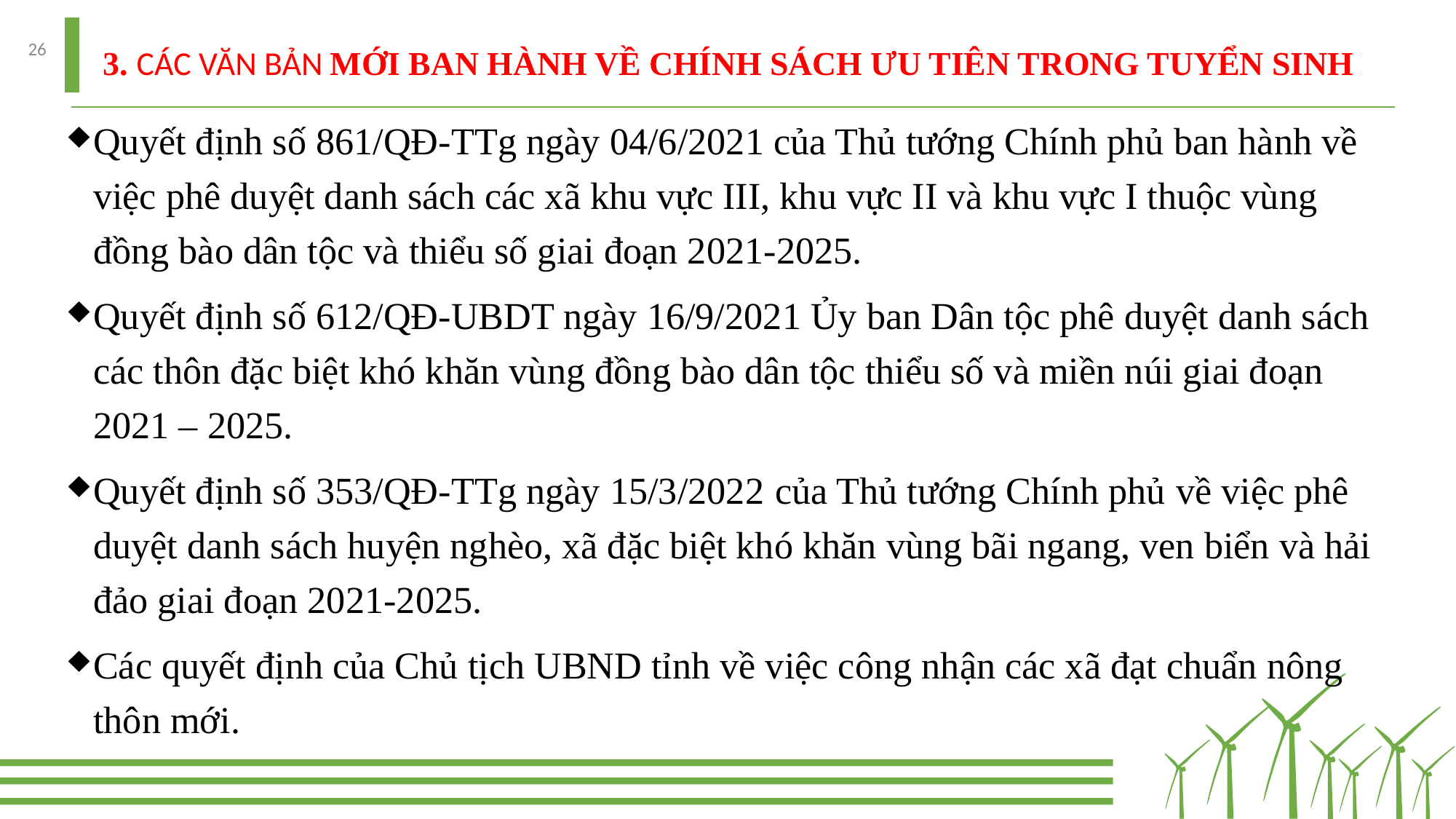

26
# 3. CÁC VĂN BẢN MỚI BAN HÀNH VỀ CHÍNH SÁCH ƯU TIÊN TRONG TUYỂN SINH
Quyết định số 861/QĐ-TTg ngày 04/6/2021 của Thủ tướng Chính phủ ban hành về việc phê duyệt danh sách các xã khu vực III, khu vực II và khu vực I thuộc vùng đồng bào dân tộc và thiểu số giai đoạn 2021-2025.
Quyết định số 612/QĐ-UBDT ngày 16/9/2021 Ủy ban Dân tộc phê duyệt danh sách các thôn đặc biệt khó khăn vùng đồng bào dân tộc thiểu số và miền núi giai đoạn 2021 – 2025.
Quyết định số 353/QĐ-TTg ngày 15/3/2022 của Thủ tướng Chính phủ về việc phê duyệt danh sách huyện nghèo, xã đặc biệt khó khăn vùng bãi ngang, ven biển và hải đảo giai đoạn 2021-2025.
Các quyết định của Chủ tịch UBND tỉnh về việc công nhận các xã đạt chuẩn nông thôn mới.